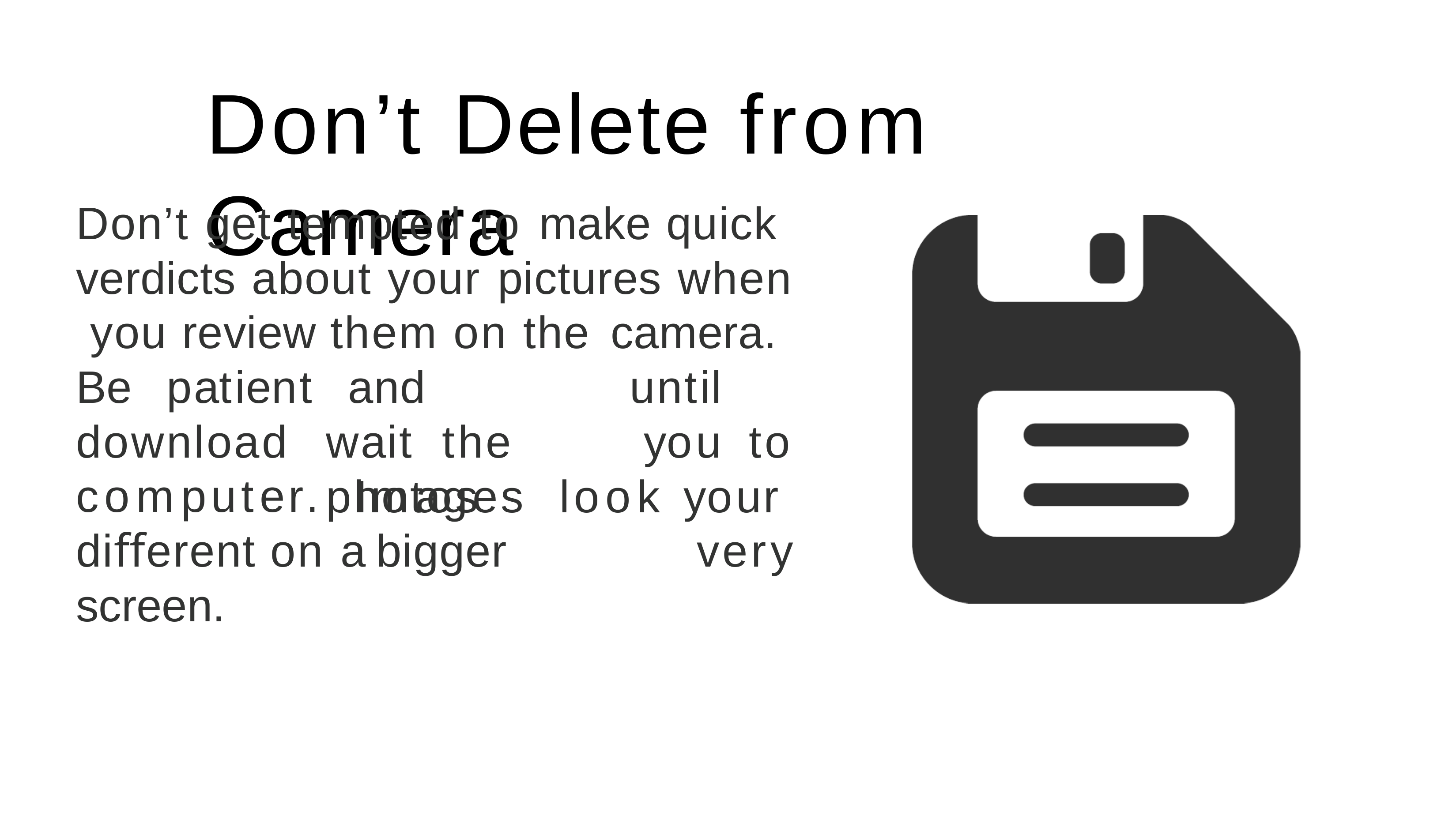

# Don’t Delete from Camera
Don’t get tempted to make quick  verdicts about your pictures when  you review them on the camera.

Be	patient
and		wait  the	photos
until		you  to	your  very
download  computer.
Images	look
diﬀerent on a bigger screen.